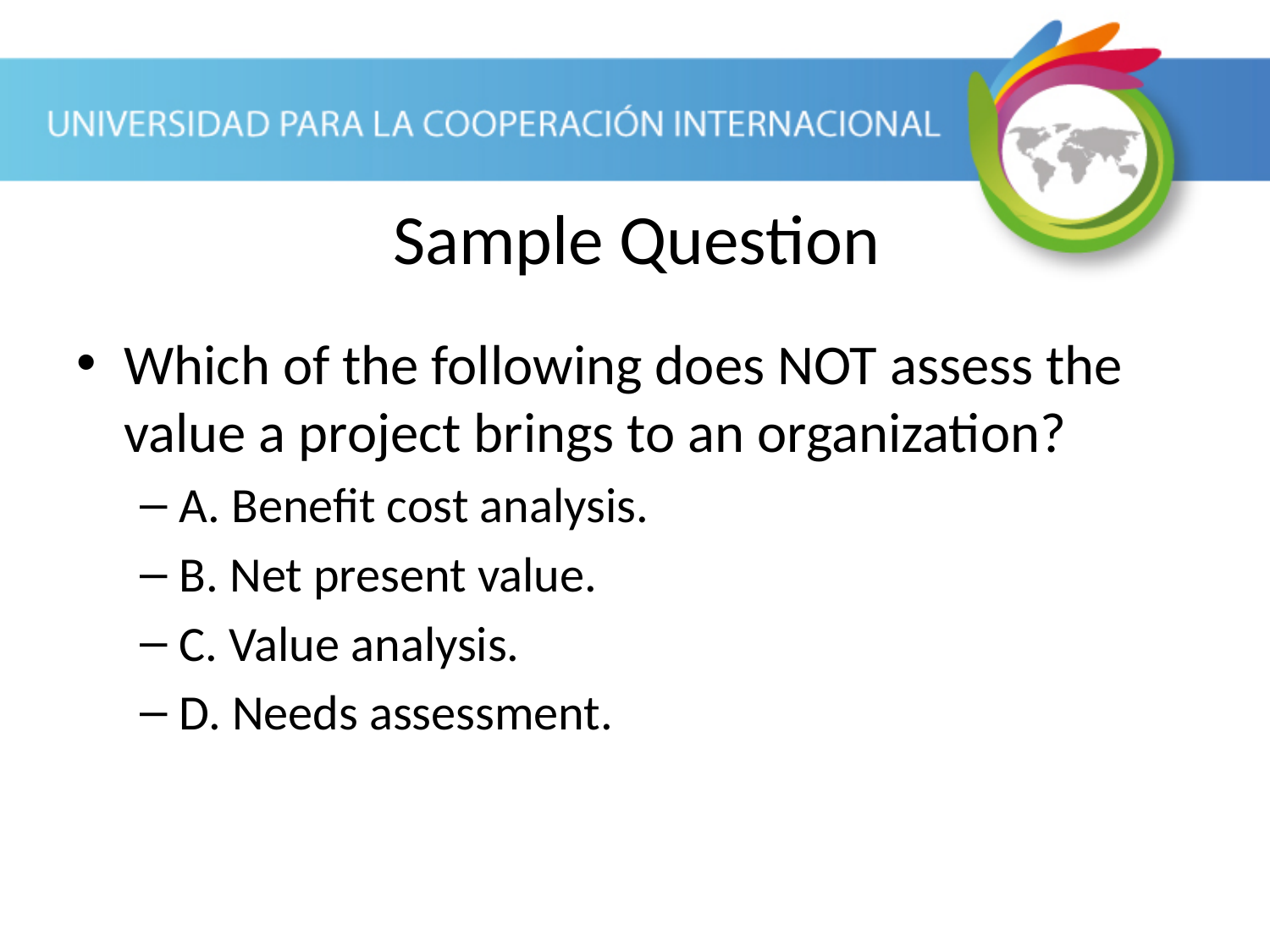

Sample Question
Which of the following does NOT assess the value a project brings to an organization?
A. Benefit cost analysis.
B. Net present value.
C. Value analysis.
D. Needs assessment.